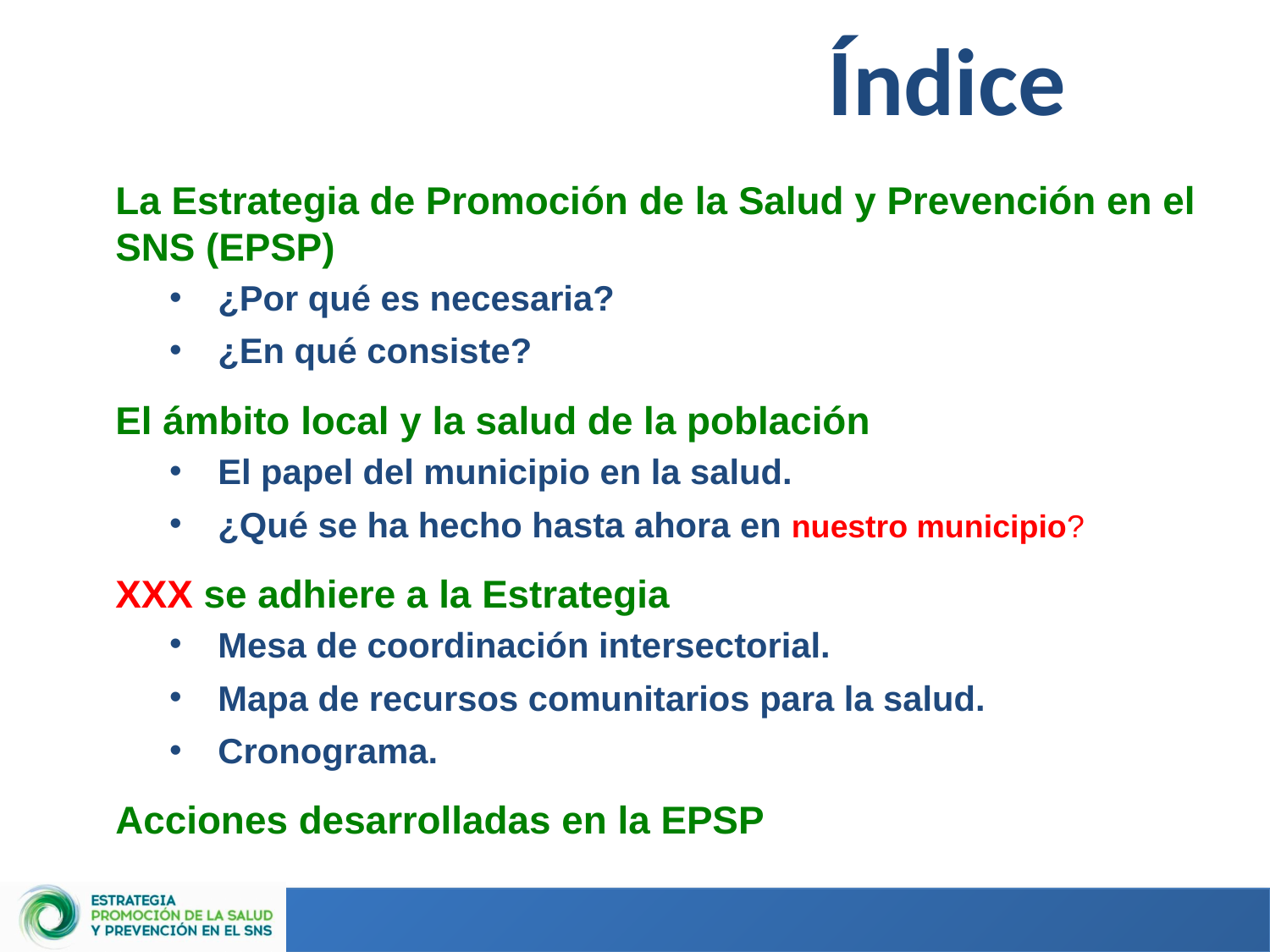

Índice
	La Estrategia de Promoción de la Salud y Prevención en el SNS (EPSP)
¿Por qué es necesaria?
¿En qué consiste?
	El ámbito local y la salud de la población
El papel del municipio en la salud.
¿Qué se ha hecho hasta ahora en nuestro municipio?
	XXX se adhiere a la Estrategia
Mesa de coordinación intersectorial.
Mapa de recursos comunitarios para la salud.
Cronograma.
	Acciones desarrolladas en la EPSP

3